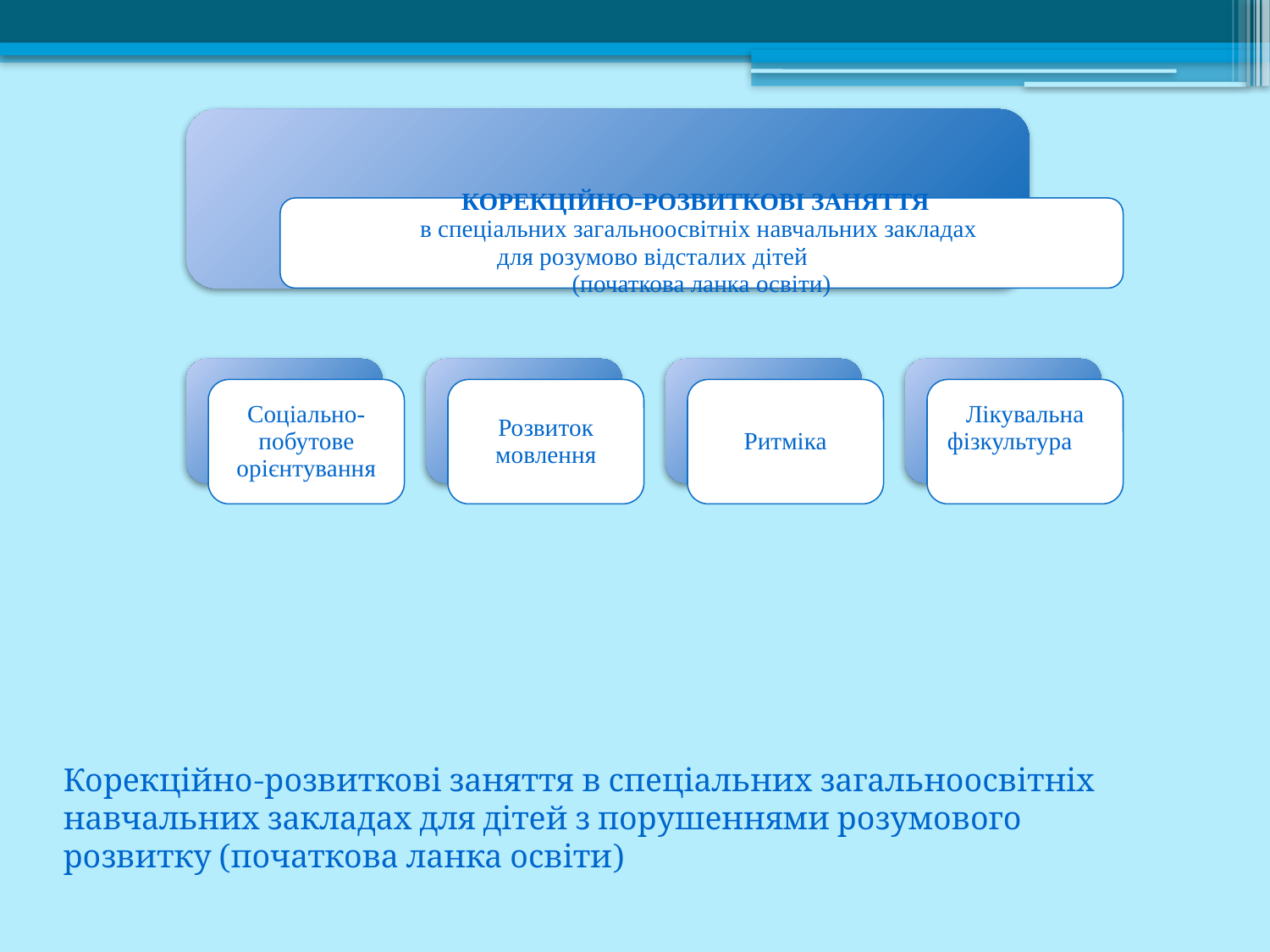

#
КОРЕКЦІЙНО-РОЗВИТКОВІ ЗАНЯТТЯ
в спеціальних загальноосвітніх навчальних закладах
для розумово відсталих дітей
(початкова ланка освіти)
Розвиток мовлення
Лікувальна фізкультура
Соціально-побутове орієнтування
Ритміка
Корекційно-розвиткові заняття в спеціальних загальноосвітніх навчальних закладах для дітей з порушеннями розумового розвитку (початкова ланка освіти)